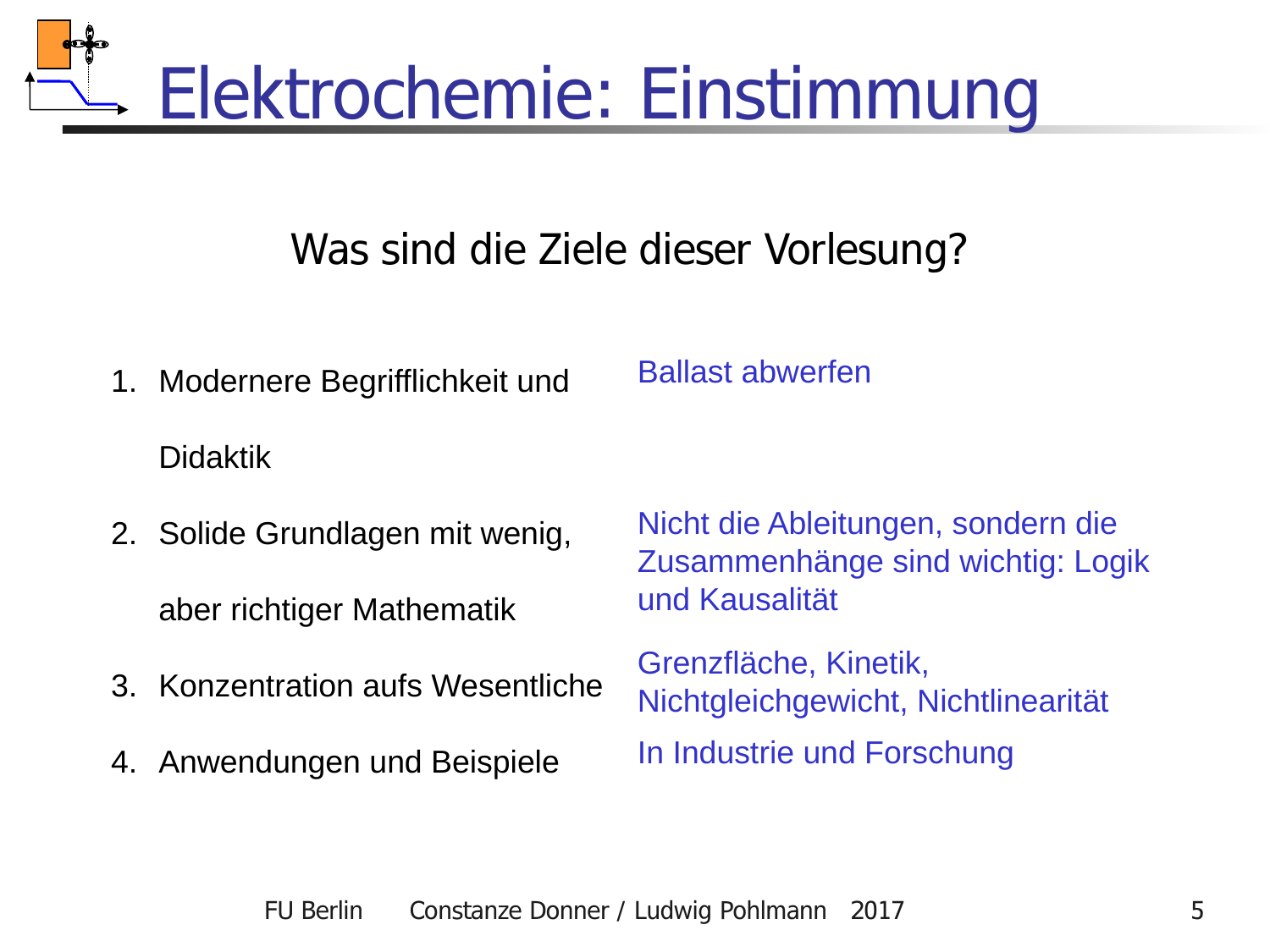

# Elektrochemie: Einstimmung
Was sind die Ziele dieser Vorlesung?
Modernere Begrifflichkeit und Didaktik
Solide Grundlagen mit wenig, aber richtiger Mathematik
Konzentration aufs Wesentliche
Anwendungen und Beispiele

Ballast abwerfen
Nicht die Ableitungen, sondern die Zusammenhänge sind wichtig: Logik und Kausalität
Grenzfläche, Kinetik, Nichtgleichgewicht, Nichtlinearität

In Industrie und Forschung
FU Berlin      Constanze Donner / Ludwig Pohlmann   2017
5